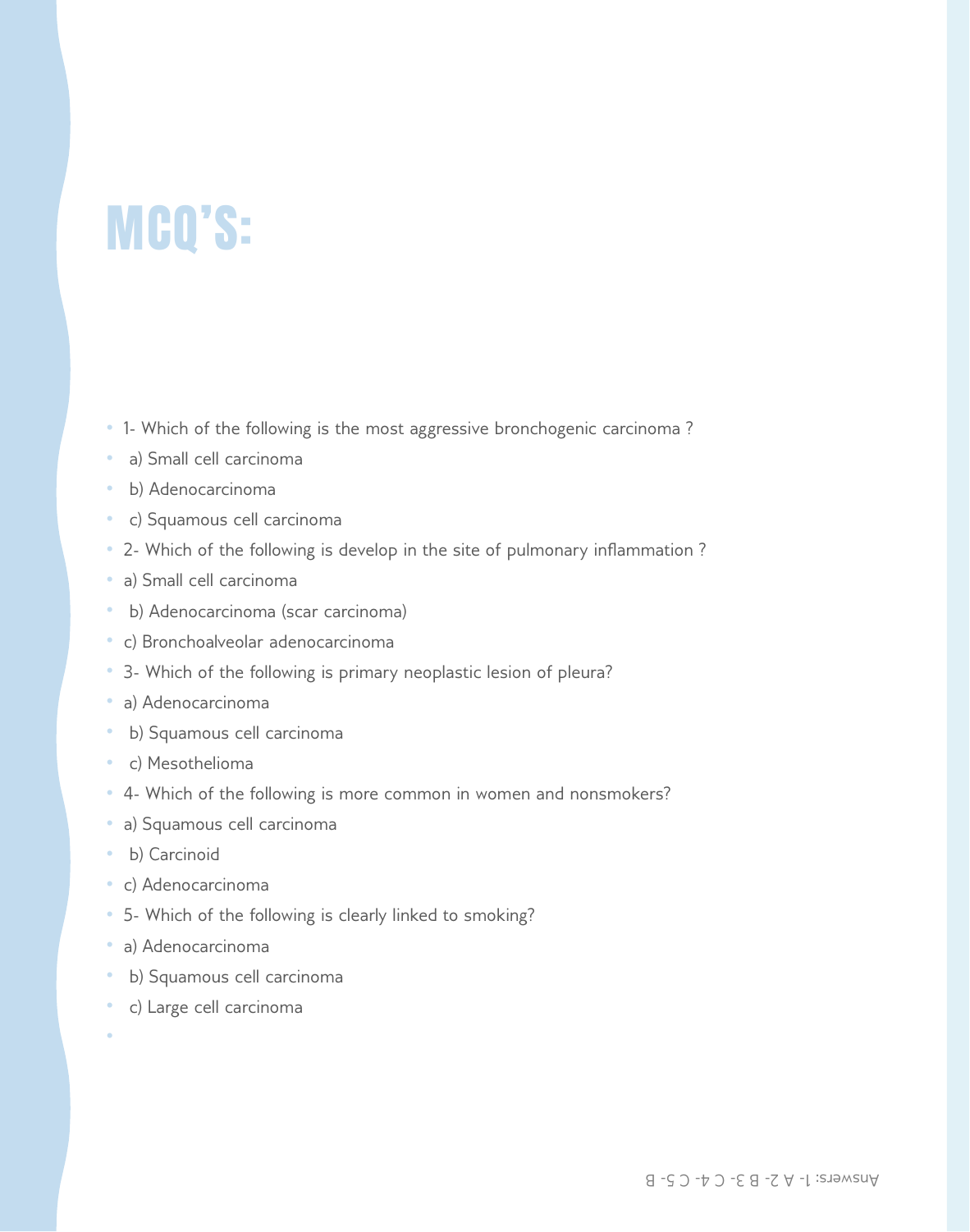

# MCQ’s:
1- Which of the following is the most aggressive bronchogenic carcinoma ?
 a) Small cell carcinoma
 b) Adenocarcinoma
 c) Squamous cell carcinoma
2- Which of the following is develop in the site of pulmonary inflammation ?
a) Small cell carcinoma
 b) Adenocarcinoma (scar carcinoma)
c) Bronchoalveolar adenocarcinoma
3- Which of the following is primary neoplastic lesion of pleura?
a) Adenocarcinoma
 b) Squamous cell carcinoma
 c) Mesothelioma
4- Which of the following is more common in women and nonsmokers?
a) Squamous cell carcinoma
 b) Carcinoid
c) Adenocarcinoma
5- Which of the following is clearly linked to smoking?
a) Adenocarcinoma
 b) Squamous cell carcinoma
 c) Large cell carcinoma

Answers: 1- A 2- B 3- C 4- C 5- B